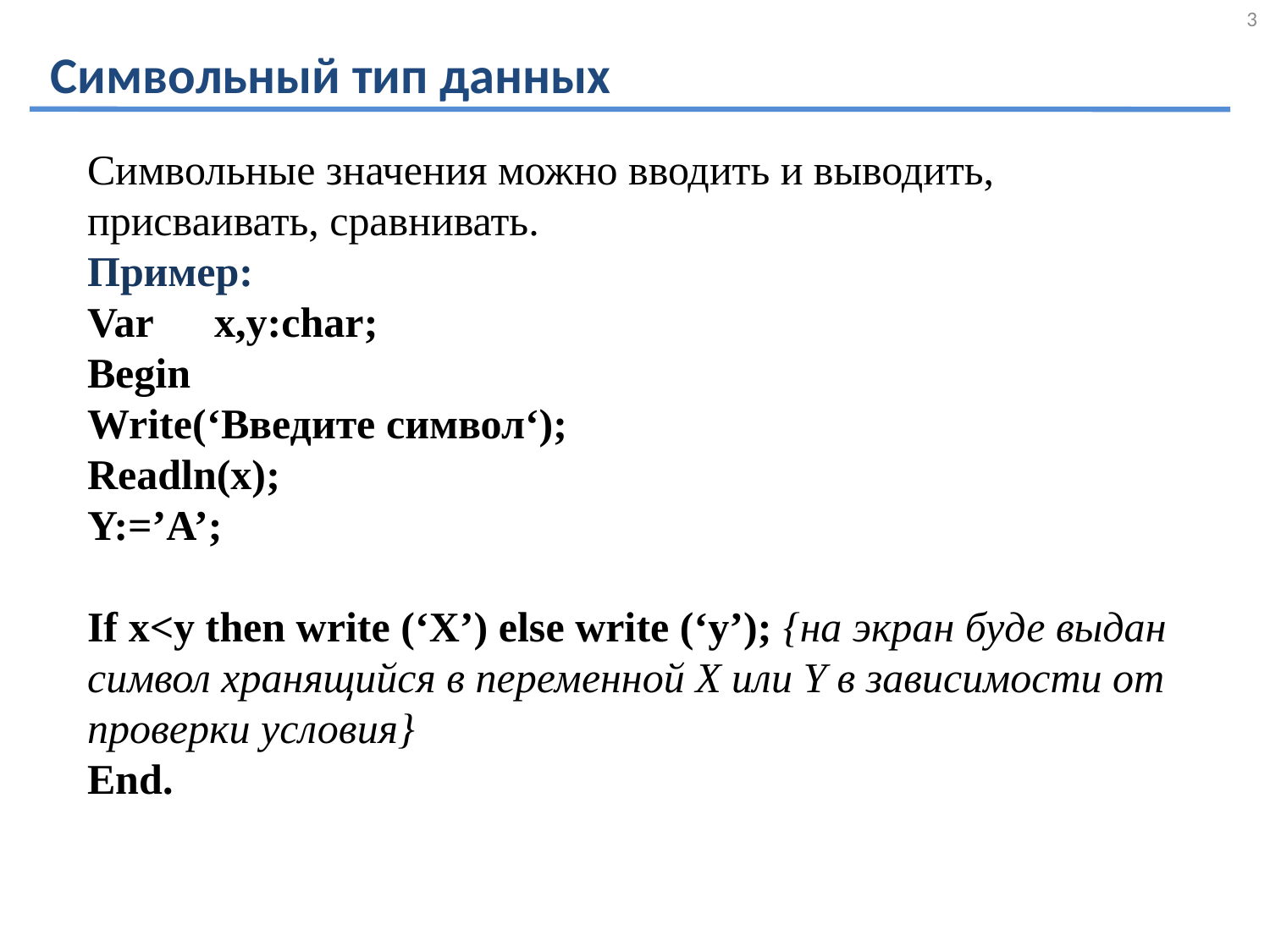

3
# Символьный тип данных
Символьные значения можно вводить и выводить, присваивать, сравнивать.
Пример:
Var	x,y:char;
Begin
Write(‘Введите символ‘);
Readln(x);
Y:=’A’;

If x<y then write (‘X’) else write (‘y’); {на экран буде выдан символ хранящийся в переменной Х или Y в зависимости от проверки условия}
End.